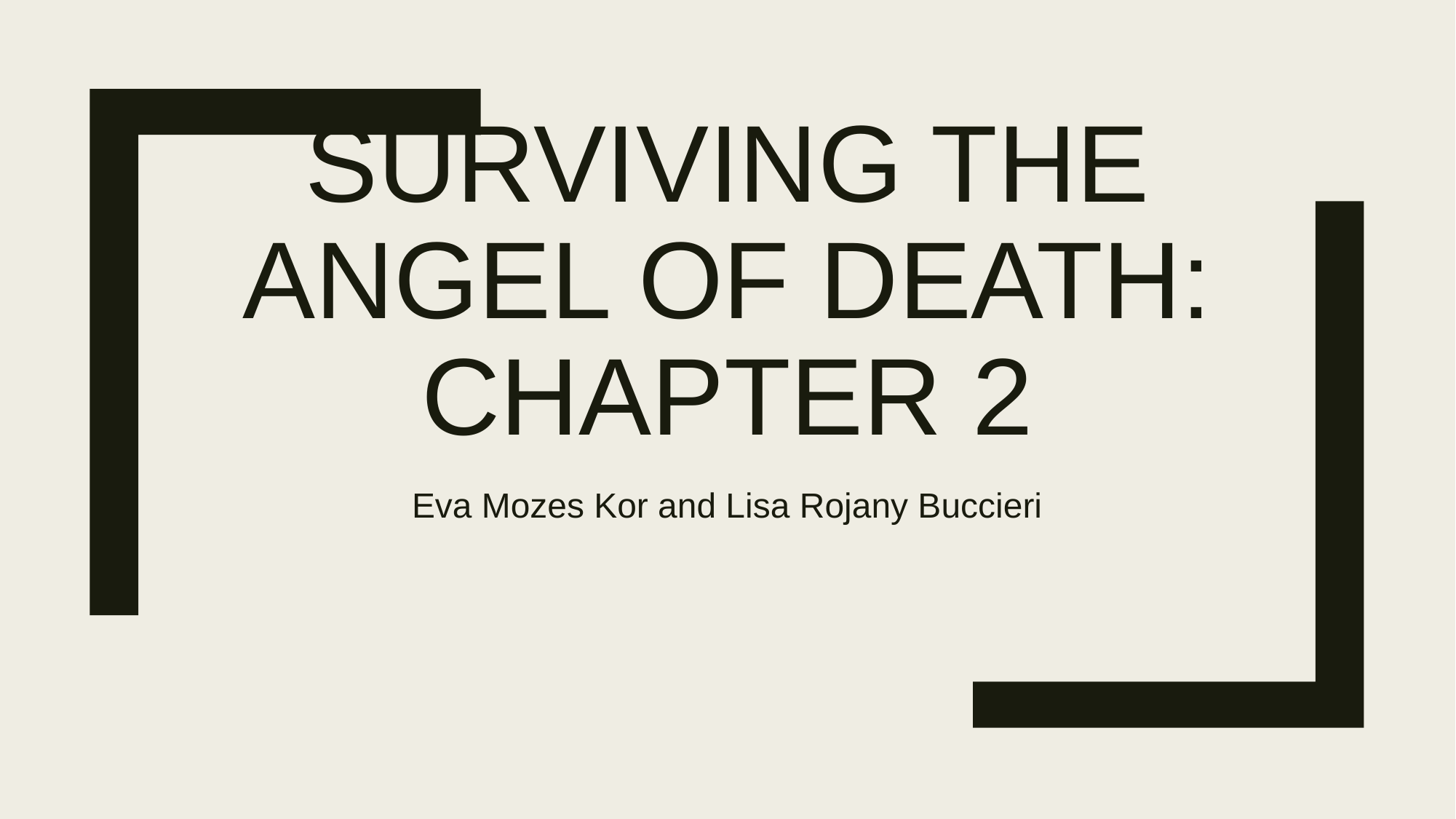

# Surviving the angel of death: Chapter 2
Eva Mozes Kor and Lisa Rojany Buccieri